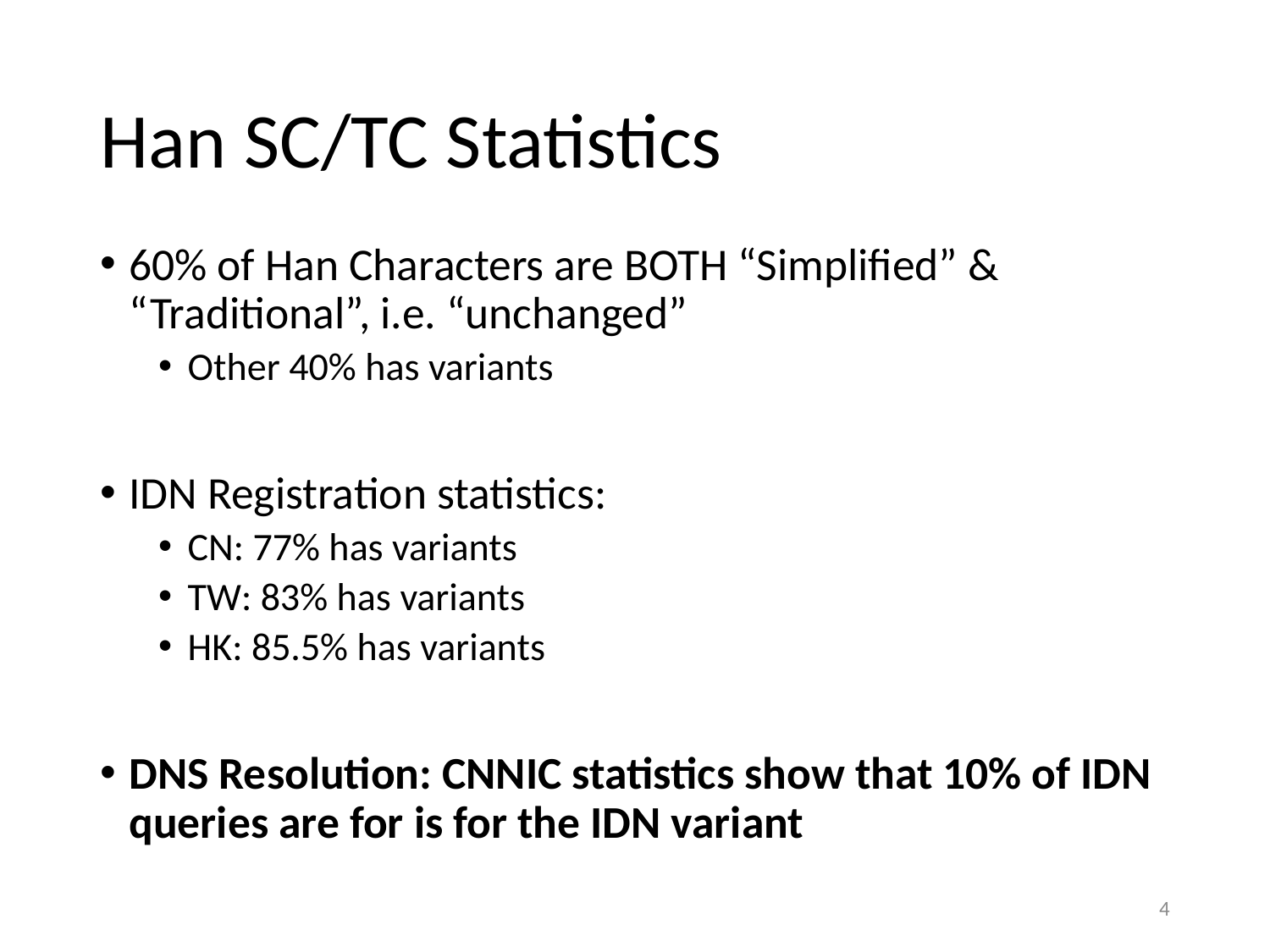

# Han SC/TC Statistics
60% of Han Characters are BOTH “Simplified” & “Traditional”, i.e. “unchanged”
Other 40% has variants

IDN Registration statistics:
CN: 77% has variants
TW: 83% has variants
HK: 85.5% has variants

DNS Resolution: CNNIC statistics show that 10% of IDN queries are for is for the IDN variant

4